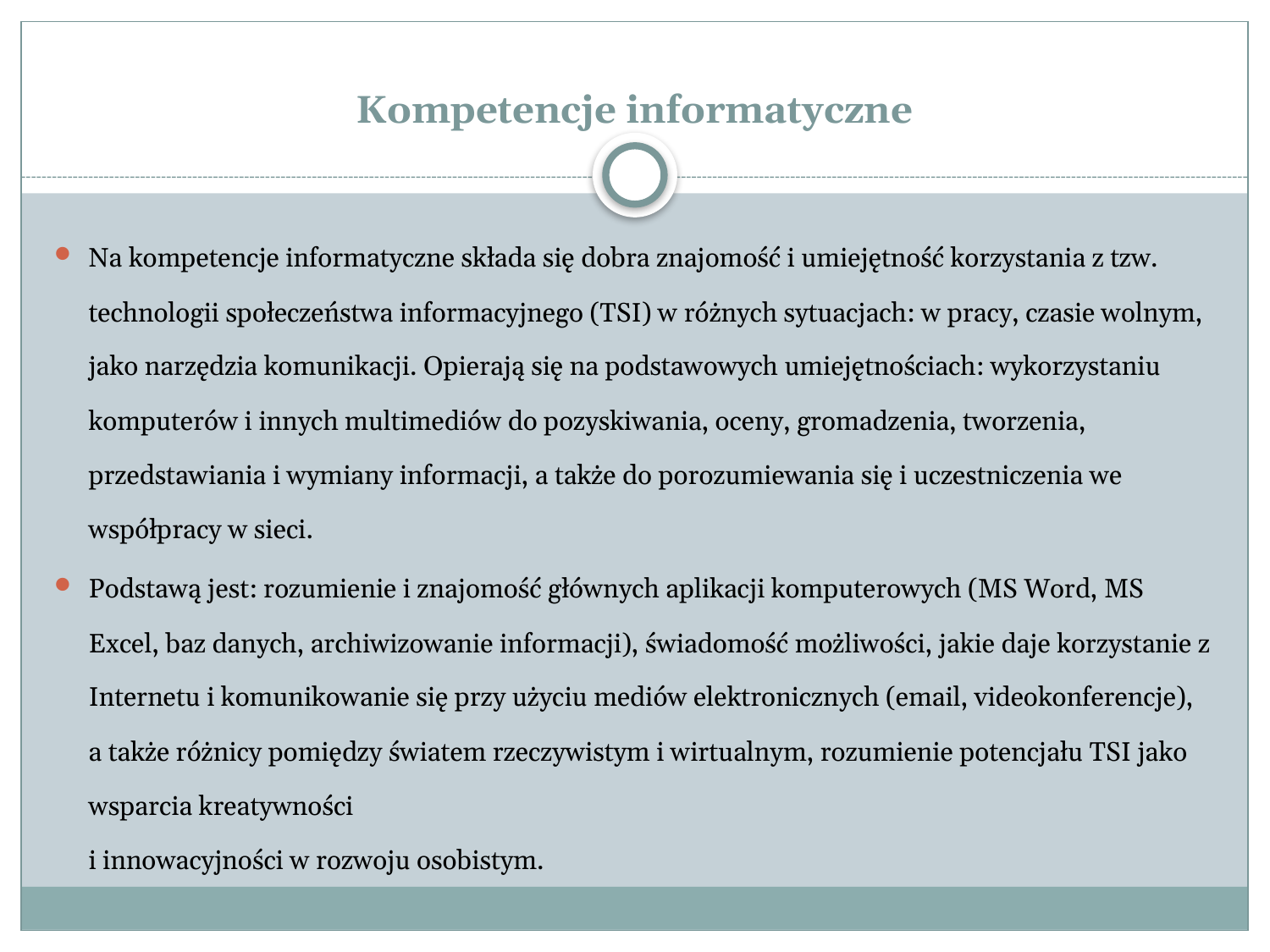

# Kompetencje informatyczne
Na kompetencje informatyczne składa się dobra znajomość i umiejętność korzystania z tzw. technologii społeczeństwa informacyjnego (TSI) w różnych sytuacjach: w pracy, czasie wolnym, jako narzędzia komunikacji. Opierają się na podstawowych umiejętnościach: wykorzystaniu komputerów i innych multimediów do pozyskiwania, oceny, gromadzenia, tworzenia, przedstawiania i wymiany informacji, a także do porozumiewania się i uczestniczenia we współpracy w sieci.
Podstawą jest: rozumienie i znajomość głównych aplikacji komputerowych (MS Word, MS Excel, baz danych, archiwizowanie informacji), świadomość możliwości, jakie daje korzystanie z Internetu i komunikowanie się przy użyciu mediów elektronicznych (email, videokonferencje), a także różnicy pomiędzy światem rzeczywistym i wirtualnym, rozumienie potencjału TSI jako wsparcia kreatywności
i innowacyjności w rozwoju osobistym.